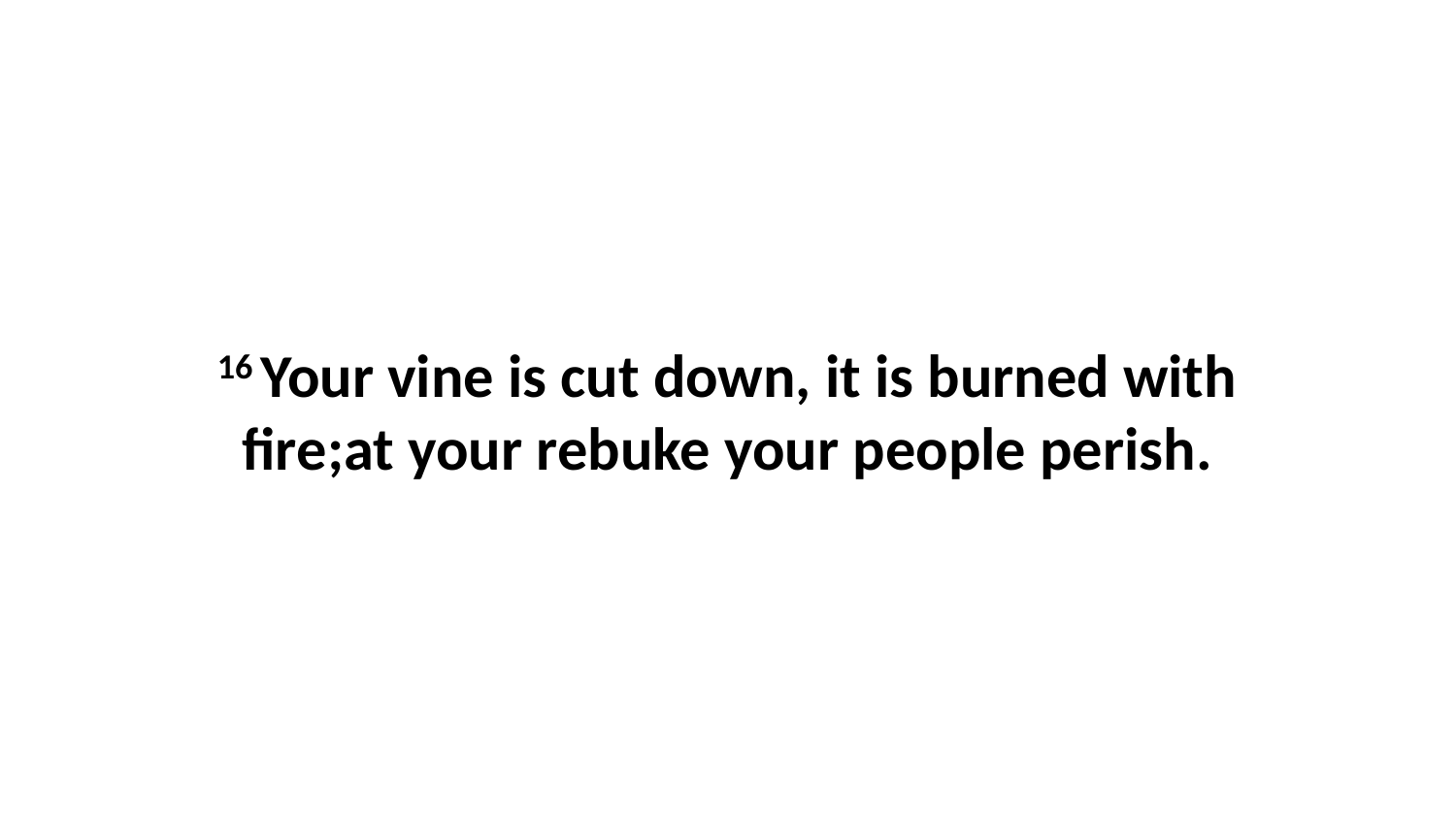

16 Your vine is cut down, it is burned with fire;at your rebuke your people perish.